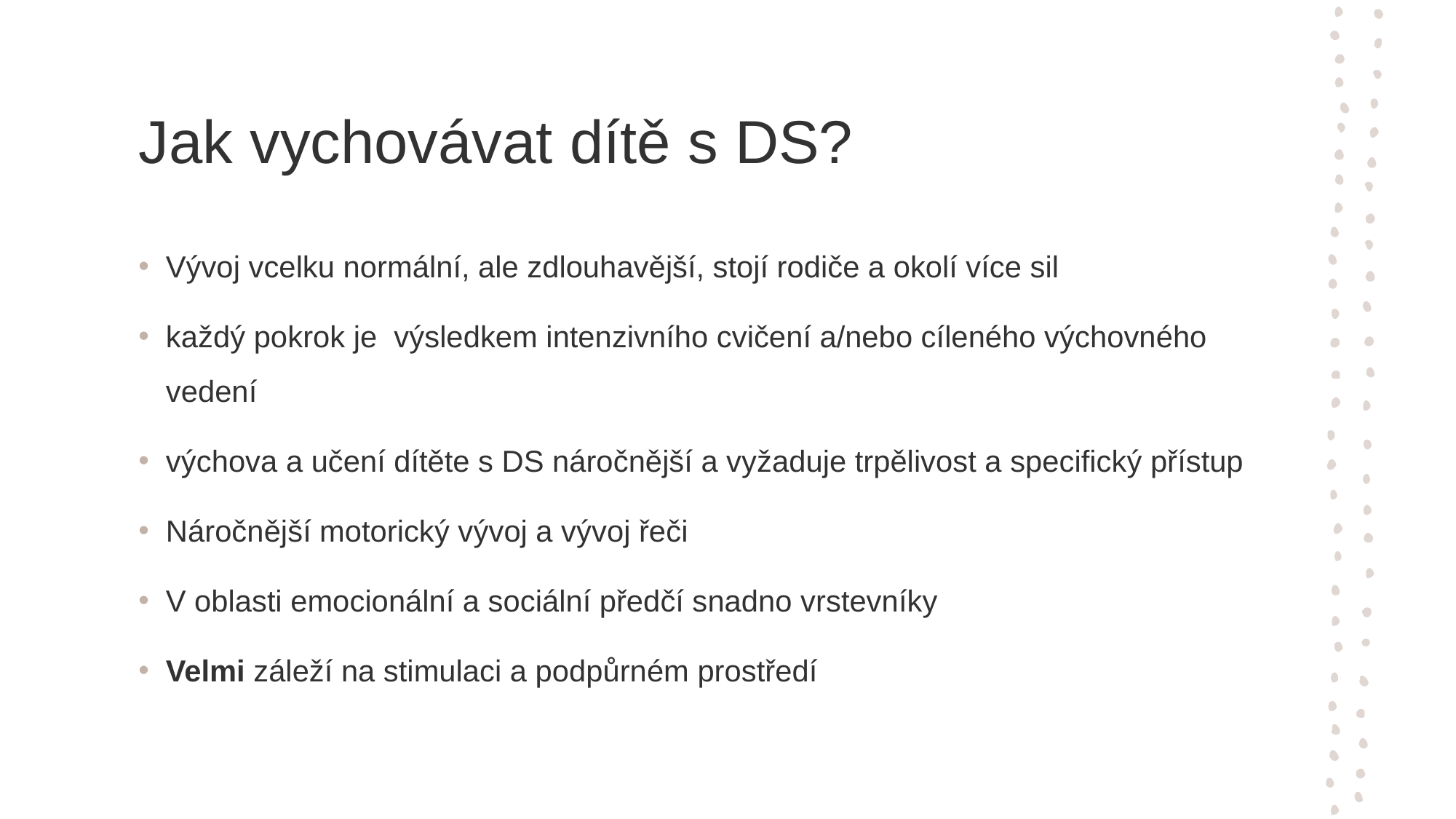

# Jak vychovávat dítě s DS?
Vývoj vcelku normální, ale zdlouhavější, stojí rodiče a okolí více sil
každý pokrok je  výsledkem intenzivního cvičení a/nebo cíleného výchovného vedení
výchova a učení dítěte s DS náročnější a vyžaduje trpělivost a specifický přístup
Náročnější motorický vývoj a vývoj řeči
V oblasti emocionální a sociální předčí snadno vrstevníky
Velmi záleží na stimulaci a podpůrném prostředí